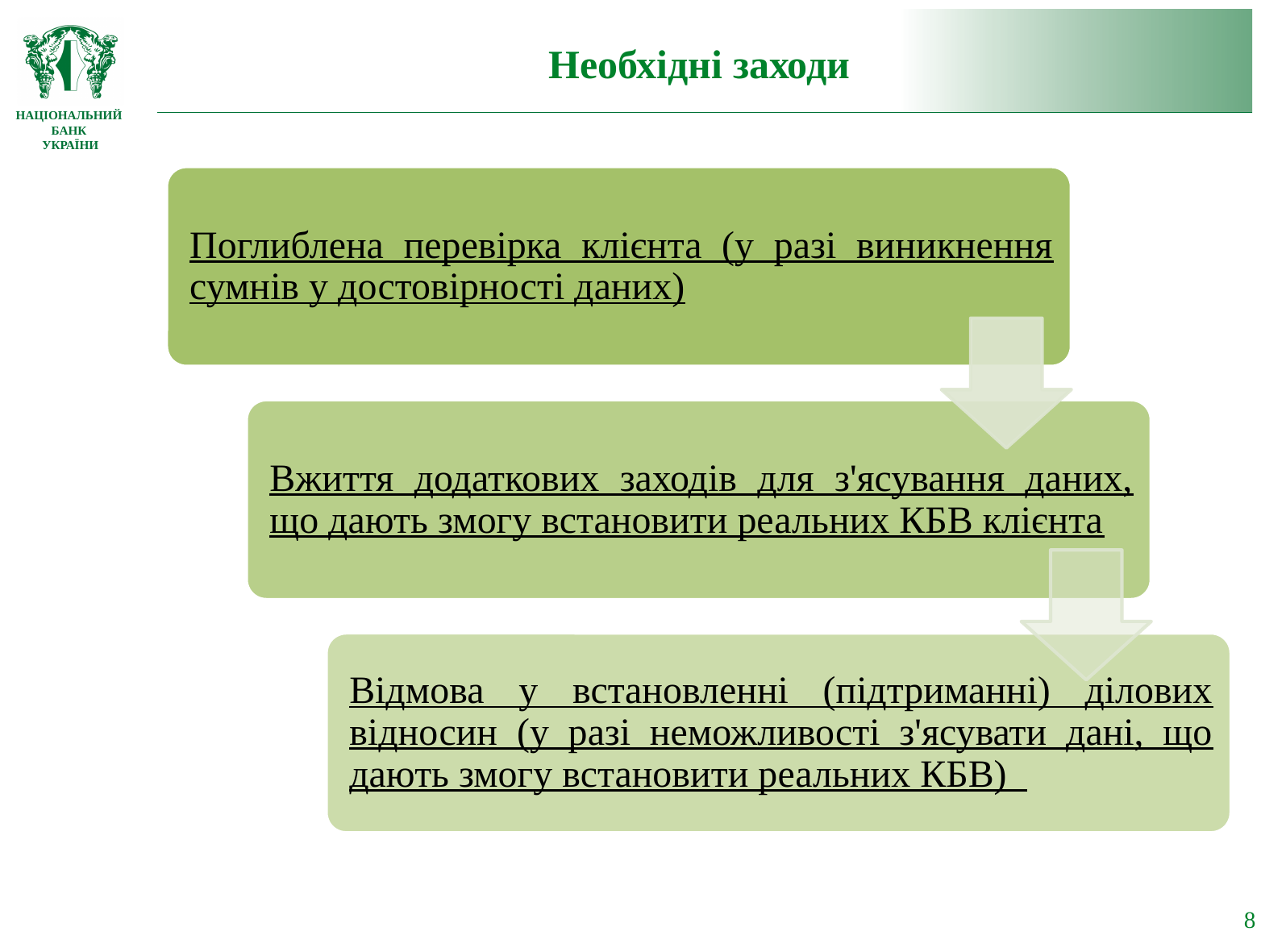

# Необхідні заходи
Поглиблена перевірка клієнта (у разі виникнення сумнів у достовірності даних)
Вжиття додаткових заходів для з'ясування даних, що дають змогу встановити реальних КБВ клієнта
Відмова у встановленні (підтриманні) ділових відносин (у разі неможливості з'ясувати дані, що дають змогу встановити реальних КБВ)

8